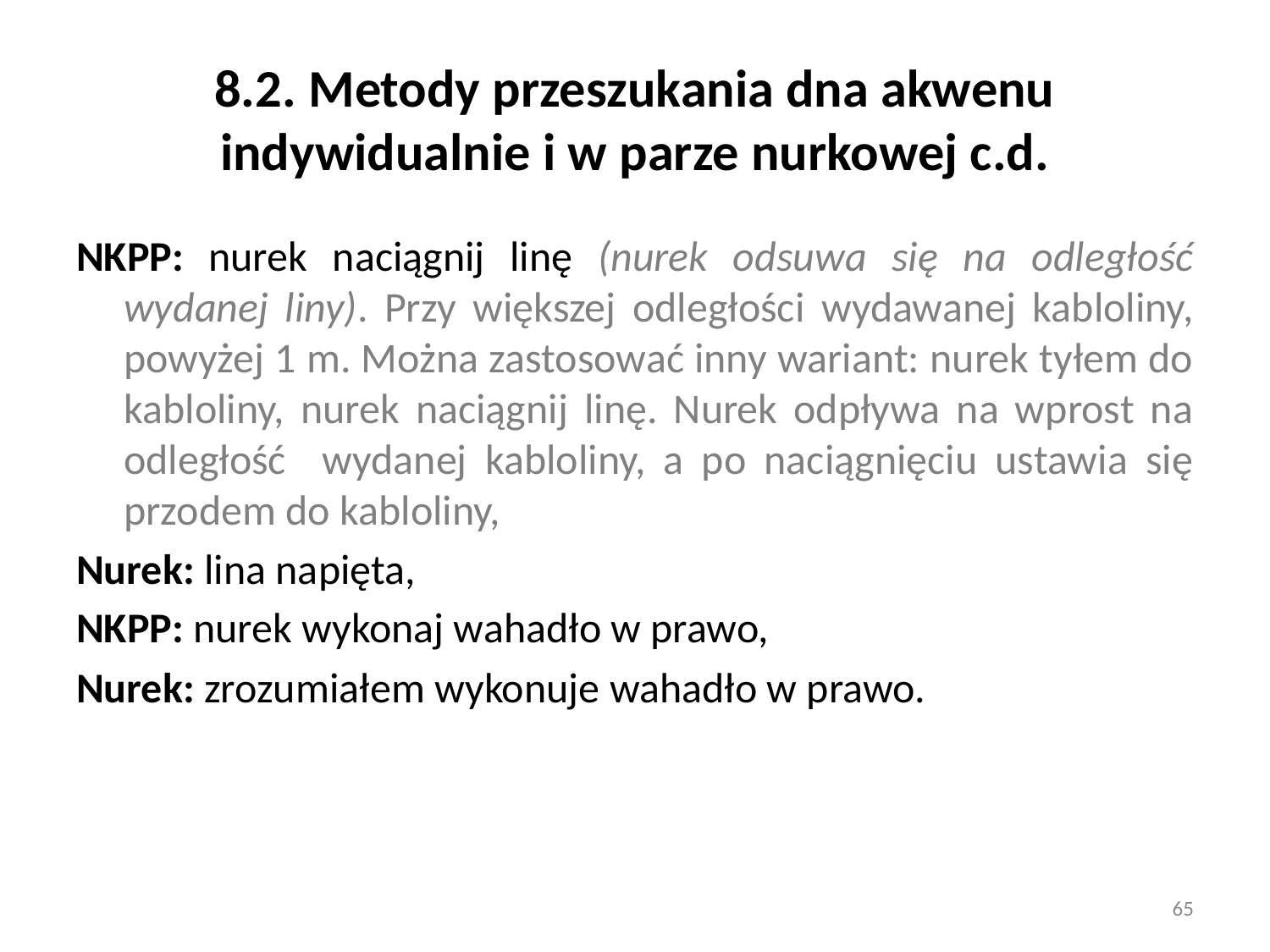

# 8.2. Metody przeszukania dna akwenu indywidualnie i w parze nurkowej c.d.
NKPP: nurek naciągnij linę (nurek odsuwa się na odległość wydanej liny). Przy większej odległości wydawanej kabloliny, powyżej 1 m. Można zastosować inny wariant: nurek tyłem do kabloliny, nurek naciągnij linę. Nurek odpływa na wprost na odległość  wydanej kabloliny, a po naciągnięciu ustawia się przodem do kabloliny,
Nurek: lina napięta,
NKPP: nurek wykonaj wahadło w prawo,
Nurek: zrozumiałem wykonuje wahadło w prawo.

65